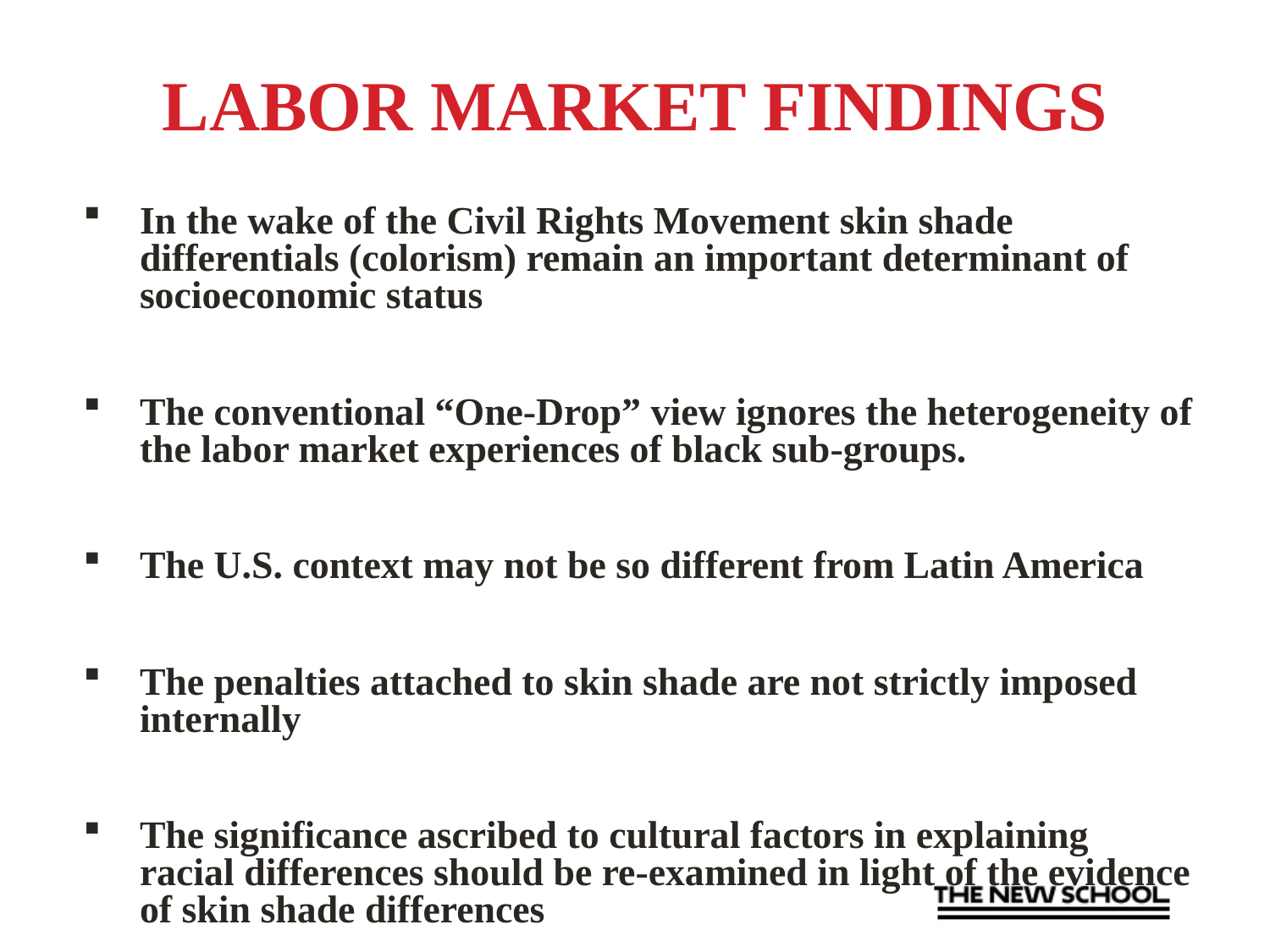

# Labor Market Findings

In the wake of the Civil Rights Movement skin shade differentials (colorism) remain an important determinant of socioeconomic status

The conventional “One-Drop” view ignores the heterogeneity of the labor market experiences of black sub-groups.

The U.S. context may not be so different from Latin America

The penalties attached to skin shade are not strictly imposed internally

The significance ascribed to cultural factors in explaining racial differences should be re-examined in light of the evidence of skin shade differences